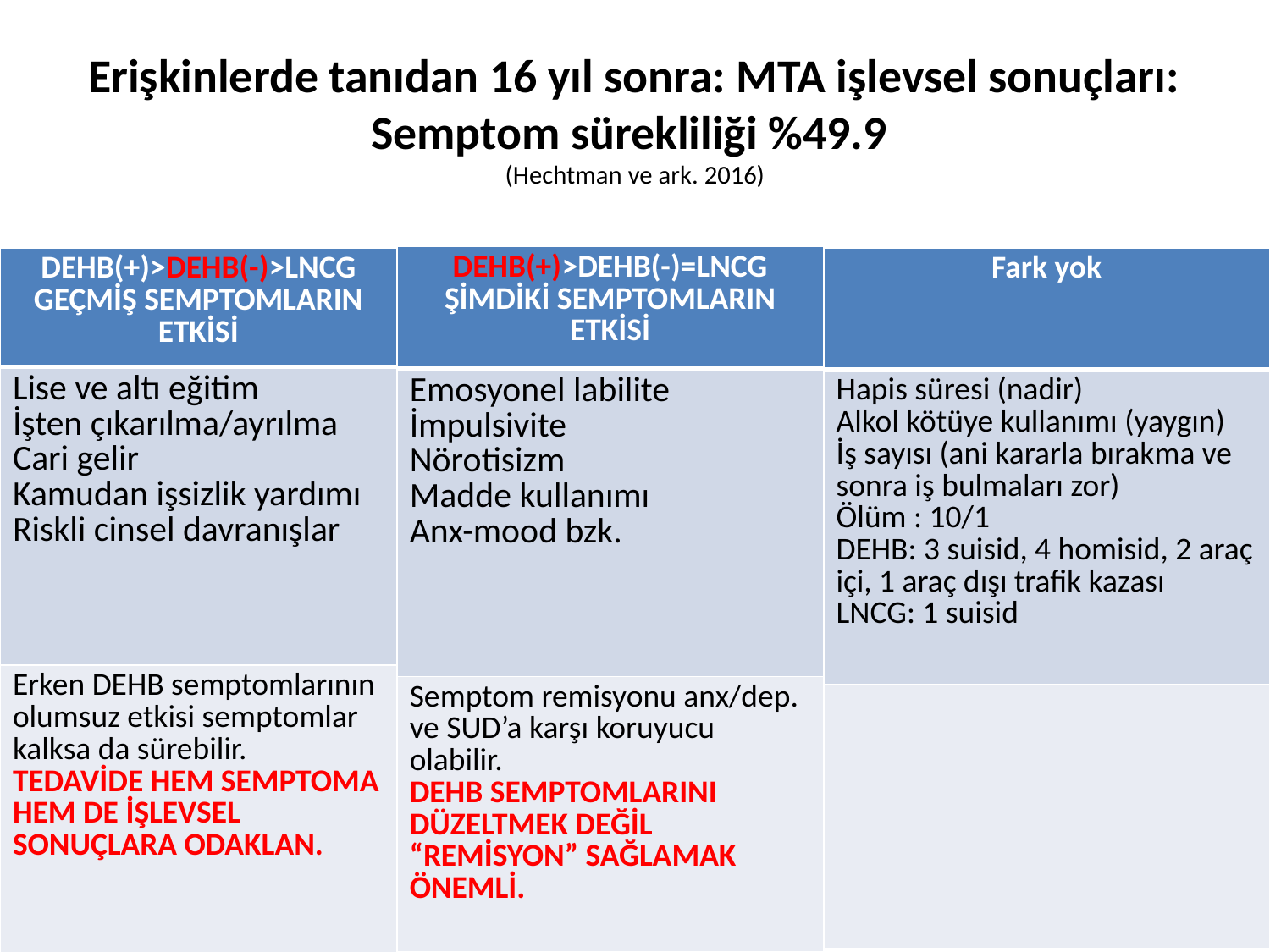

# Erişkinlerde tanıdan 16 yıl sonra: MTA işlevsel sonuçları: Semptom sürekliliği %49.9 (Hechtman ve ark. 2016)
| DEHB(+)>DEHB(-)=LNCG ŞİMDİKİ SEMPTOMLARIN ETKİSİ |
| --- |
| Emosyonel labilite İmpulsivite Nörotisizm Madde kullanımı Anx-mood bzk. |
| Semptom remisyonu anx/dep. ve SUD’a karşı koruyucu olabilir. DEHB SEMPTOMLARINI DÜZELTMEK DEĞİL “REMİSYON” SAĞLAMAK ÖNEMLİ. |
| DEHB(+)>DEHB(-)>LNCG GEÇMİŞ SEMPTOMLARIN ETKİSİ |
| --- |
| Lise ve altı eğitim İşten çıkarılma/ayrılma Cari gelir Kamudan işsizlik yardımı Riskli cinsel davranışlar |
| Erken DEHB semptomlarının olumsuz etkisi semptomlar kalksa da sürebilir. TEDAVİDE HEM SEMPTOMA HEM DE İŞLEVSEL SONUÇLARA ODAKLAN. |
| Fark yok |
| --- |
| Hapis süresi (nadir) Alkol kötüye kullanımı (yaygın) İş sayısı (ani kararla bırakma ve sonra iş bulmaları zor) Ölüm : 10/1 DEHB: 3 suisid, 4 homisid, 2 araç içi, 1 araç dışı trafik kazası LNCG: 1 suisid |
|  |
10.10.2018-BGK